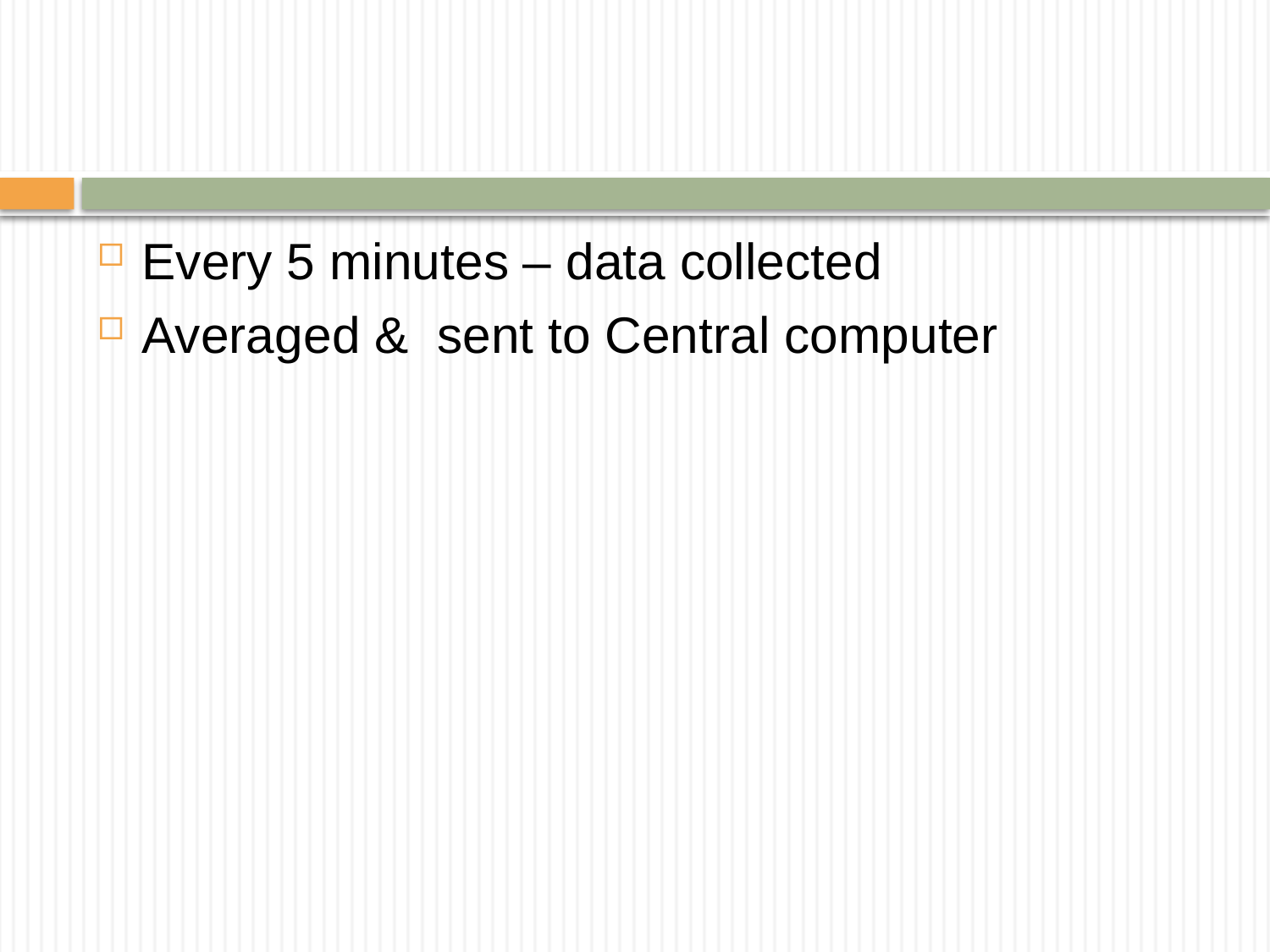

#
Every 5 minutes – data collected
Averaged &  sent to Central computer